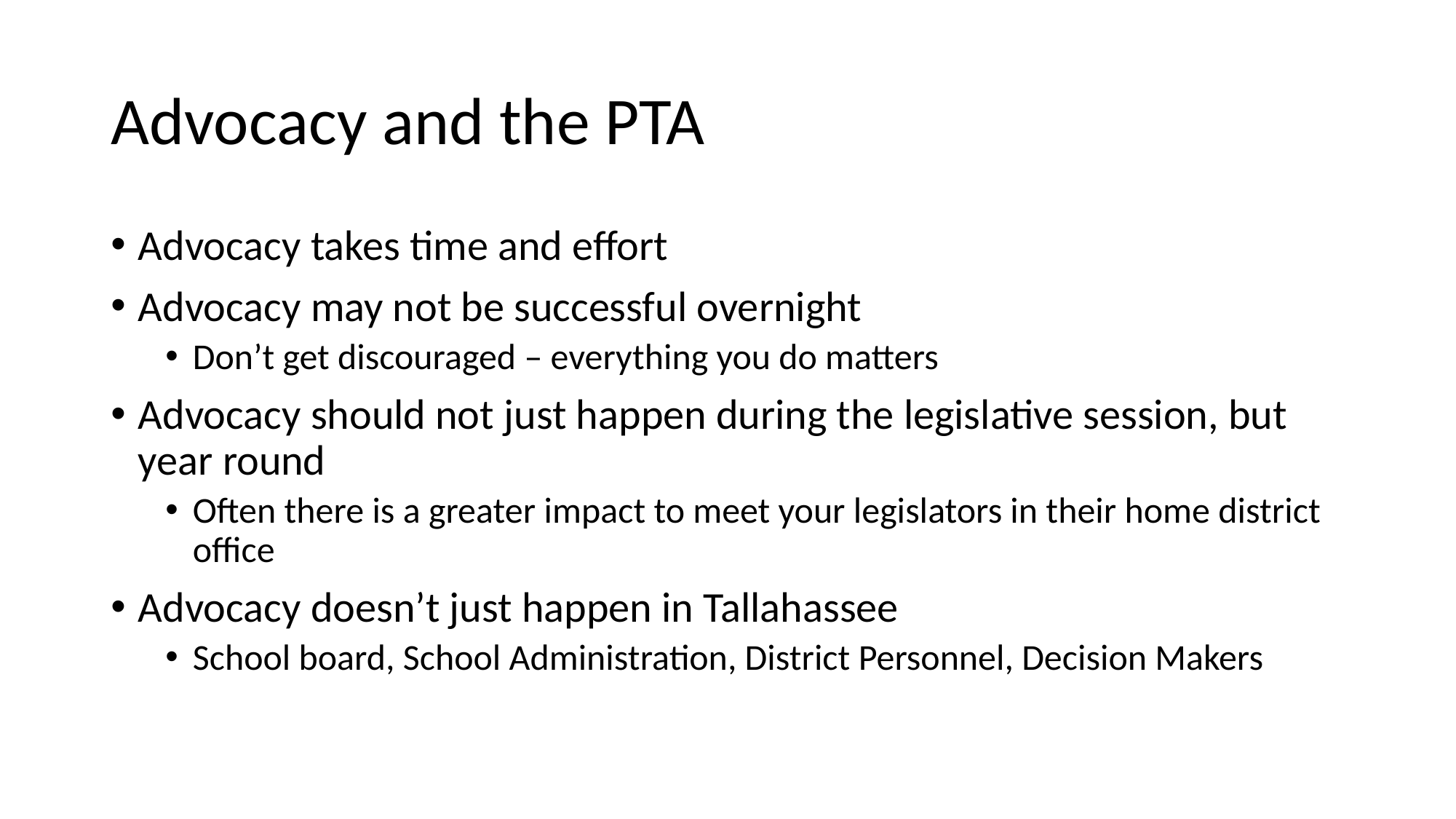

# Advocacy and the PTA
Advocacy takes time and effort
Advocacy may not be successful overnight
Don’t get discouraged – everything you do matters
Advocacy should not just happen during the legislative session, but year round
Often there is a greater impact to meet your legislators in their home district office
Advocacy doesn’t just happen in Tallahassee
School board, School Administration, District Personnel, Decision Makers